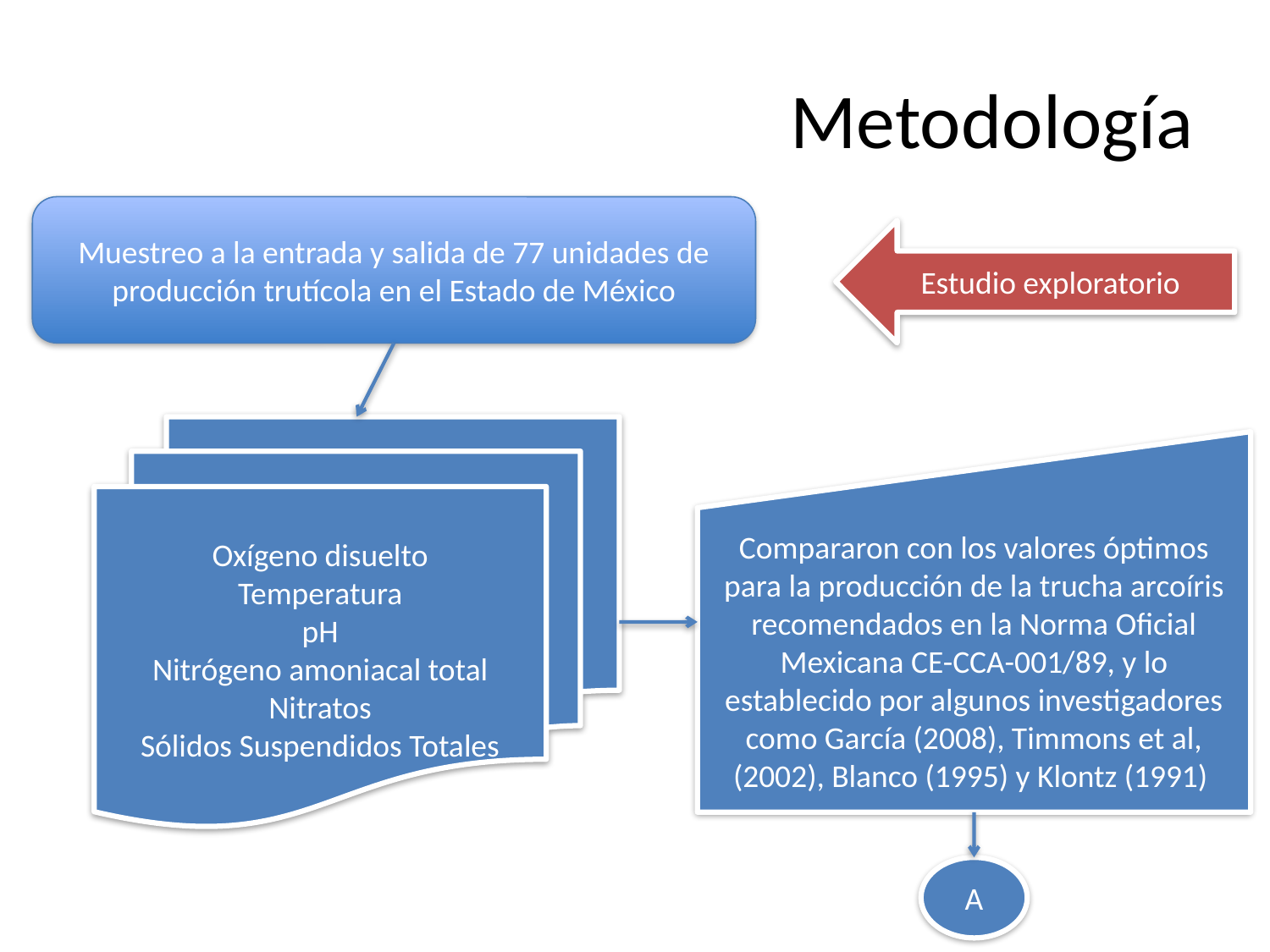

# Metodología
Muestreo a la entrada y salida de 77 unidades de producción trutícola en el Estado de México
Estudio exploratorio
Oxígeno disuelto
Temperatura
pH
Nitrógeno amoniacal total
Nitratos
Sólidos Suspendidos Totales
Compararon con los valores óptimos para la producción de la trucha arcoíris recomendados en la Norma Oficial Mexicana CE-CCA-001/89, y lo establecido por algunos investigadores como García (2008), Timmons et al, (2002), Blanco (1995) y Klontz (1991)
A